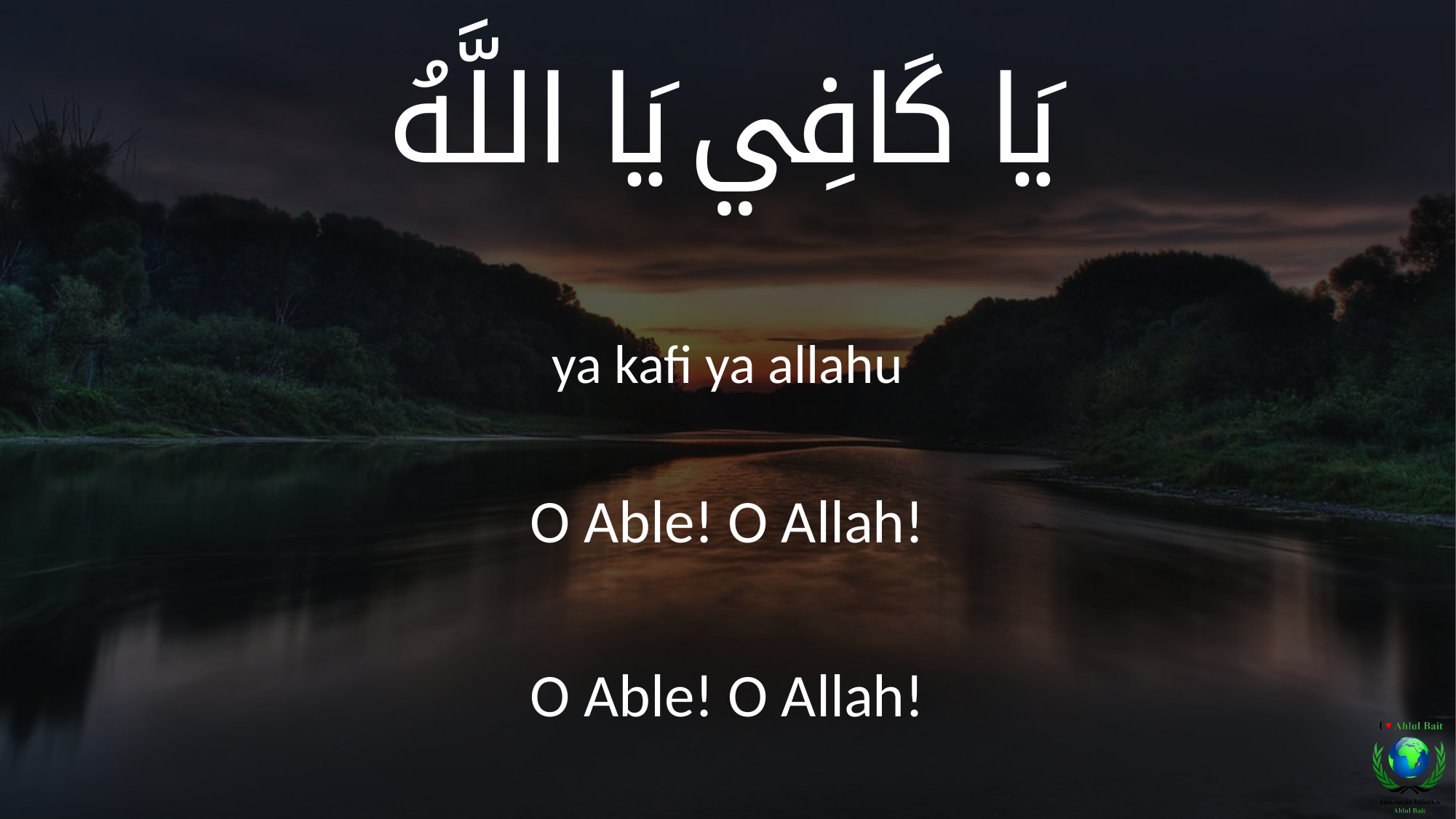

يَا كَافِي يَا اللَّهُ
ya kafi ya allahu
O Able! O Allah!
O Able! O Allah!